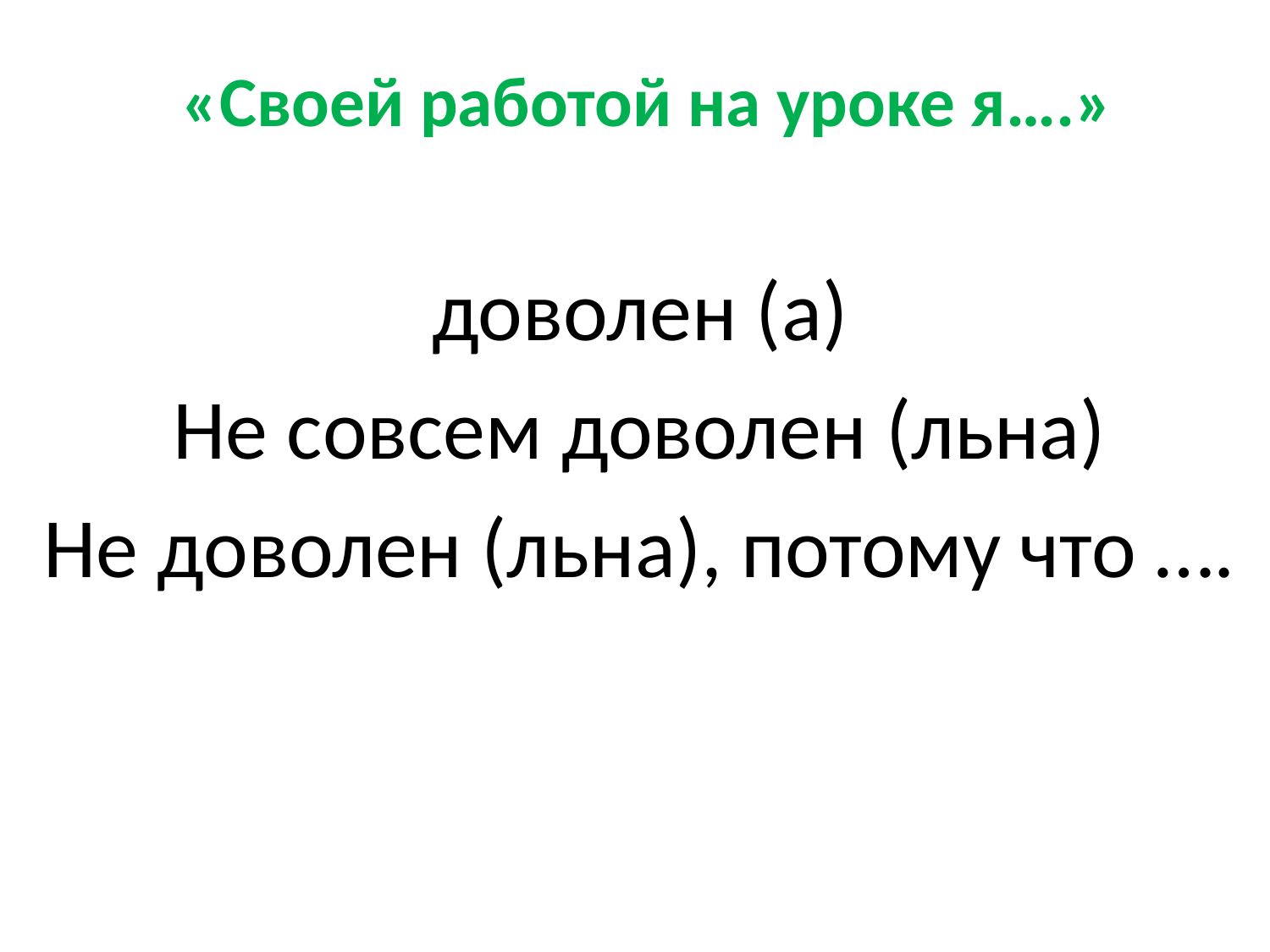

«Своей работой на уроке я….»

доволен (а)
Не совсем доволен (льна)
Не доволен (льна), потому что ….